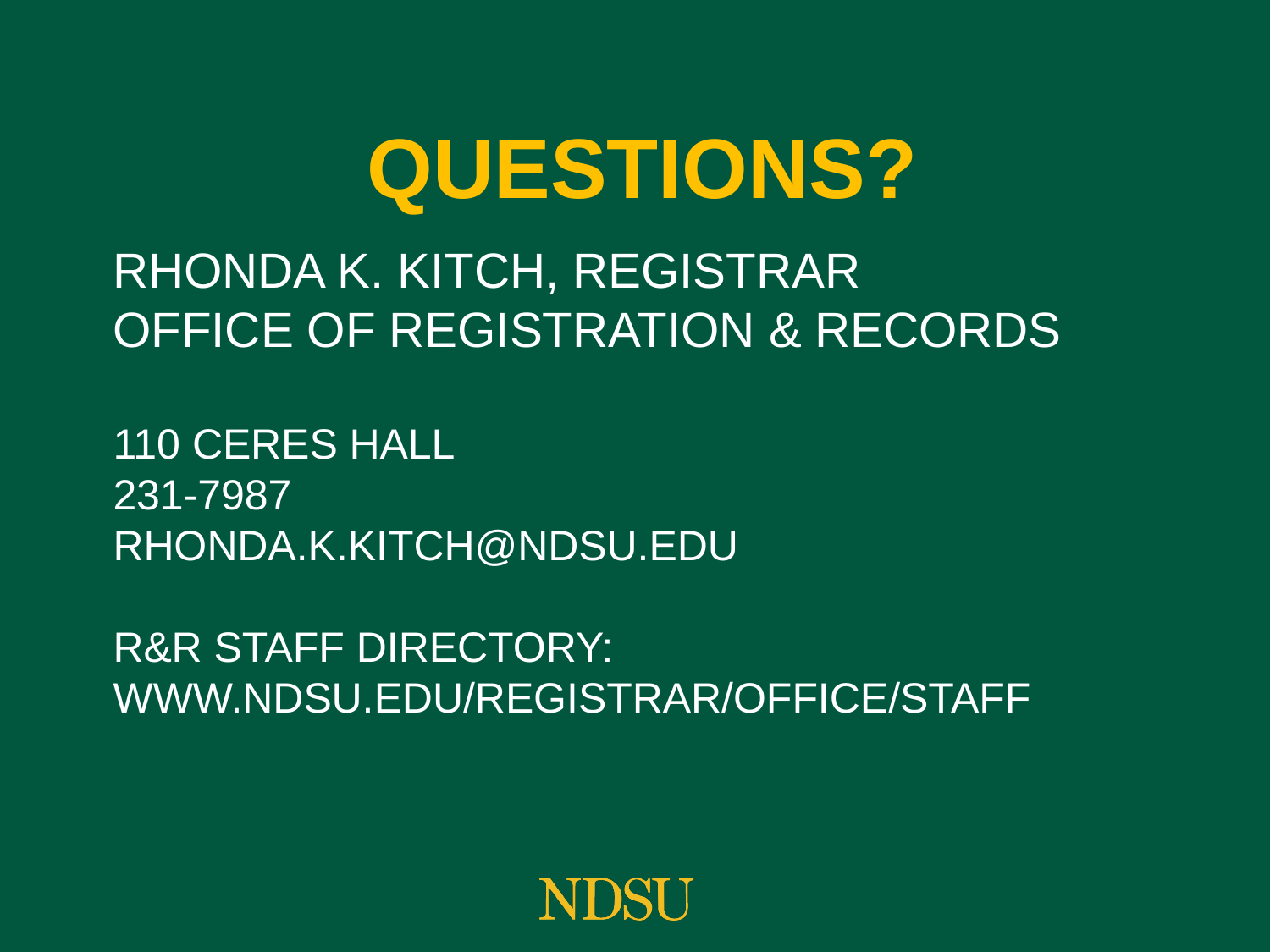

QUESTIONS?
# Rhonda K. Kitch, Registrar Office of Registration & Records 110 Ceres Hall 231-7987 RHONDA.K.KITCH@ndsu.edu R&R staff directory: www.ndsu.edu/registrar/office/staff